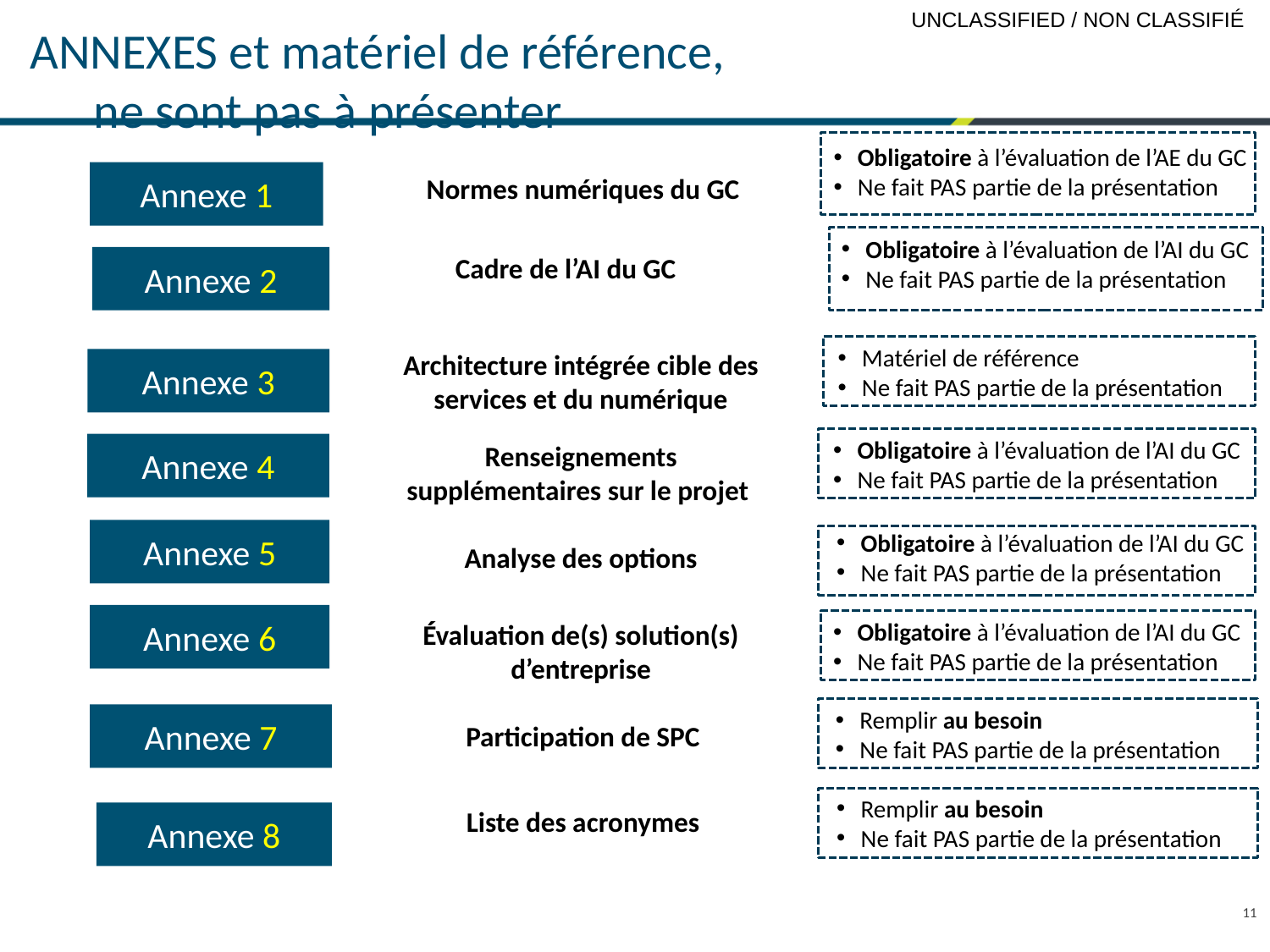

# ANNEXES et matériel de référence, ne sont pas à présenter

Obligatoire à l’évaluation de l’AE du GC
Ne fait PAS partie de la présentation
Annexe 1
Normes numériques du GC
Obligatoire à l’évaluation de l’AI du GC
Ne fait PAS partie de la présentation

Cadre de l’AI du GC
Annexe 2
Matériel de référence
Ne fait PAS partie de la présentation

Architecture intégrée cible des services et du numérique
Annexe 3
Obligatoire à l’évaluation de l’AI du GC
Ne fait PAS partie de la présentation

Renseignements supplémentaires sur le projet
Annexe 4
Annexe 5
Obligatoire à l’évaluation de l’AI du GC
Ne fait PAS partie de la présentation

Analyse des options
Annexe 6
Obligatoire à l’évaluation de l’AI du GC
Ne fait PAS partie de la présentation

Évaluation de(s) solution(s) d’entreprise
Remplir au besoin
Ne fait PAS partie de la présentation

Annexe 7
Participation de SPC
Remplir au besoin
Ne fait PAS partie de la présentation

Liste des acronymes
Annexe 8
11